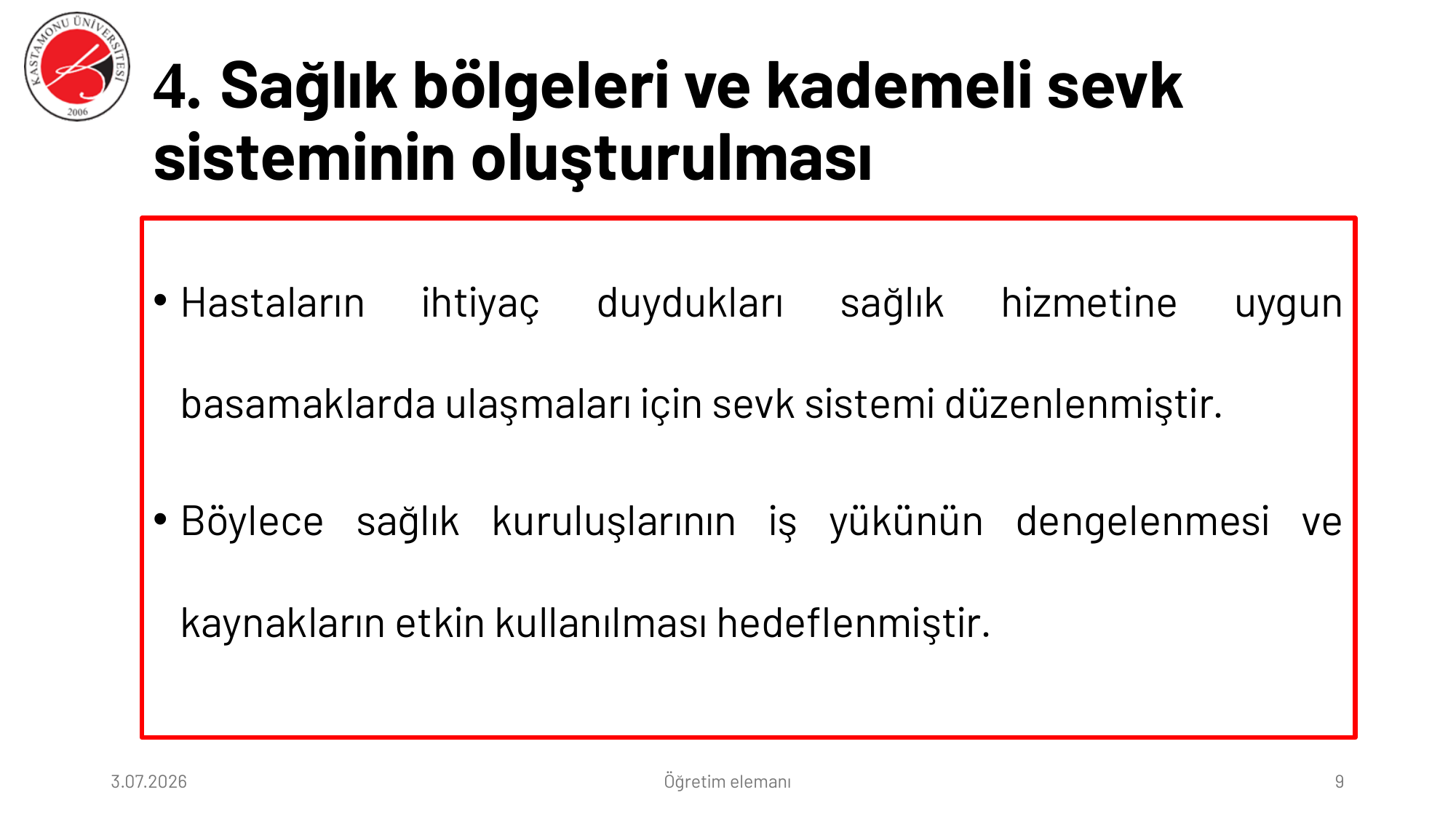

# 4. Sağlık bölgeleri ve kademeli sevk sisteminin oluşturulması
Hastaların ihtiyaç duydukları sağlık hizmetine uygun basamaklarda ulaşmaları için sevk sistemi düzenlenmiştir.
Böylece sağlık kuruluşlarının iş yükünün dengelenmesi ve kaynakların etkin kullanılması hedeflenmiştir.
3.07.2026
Öğretim elemanı
9